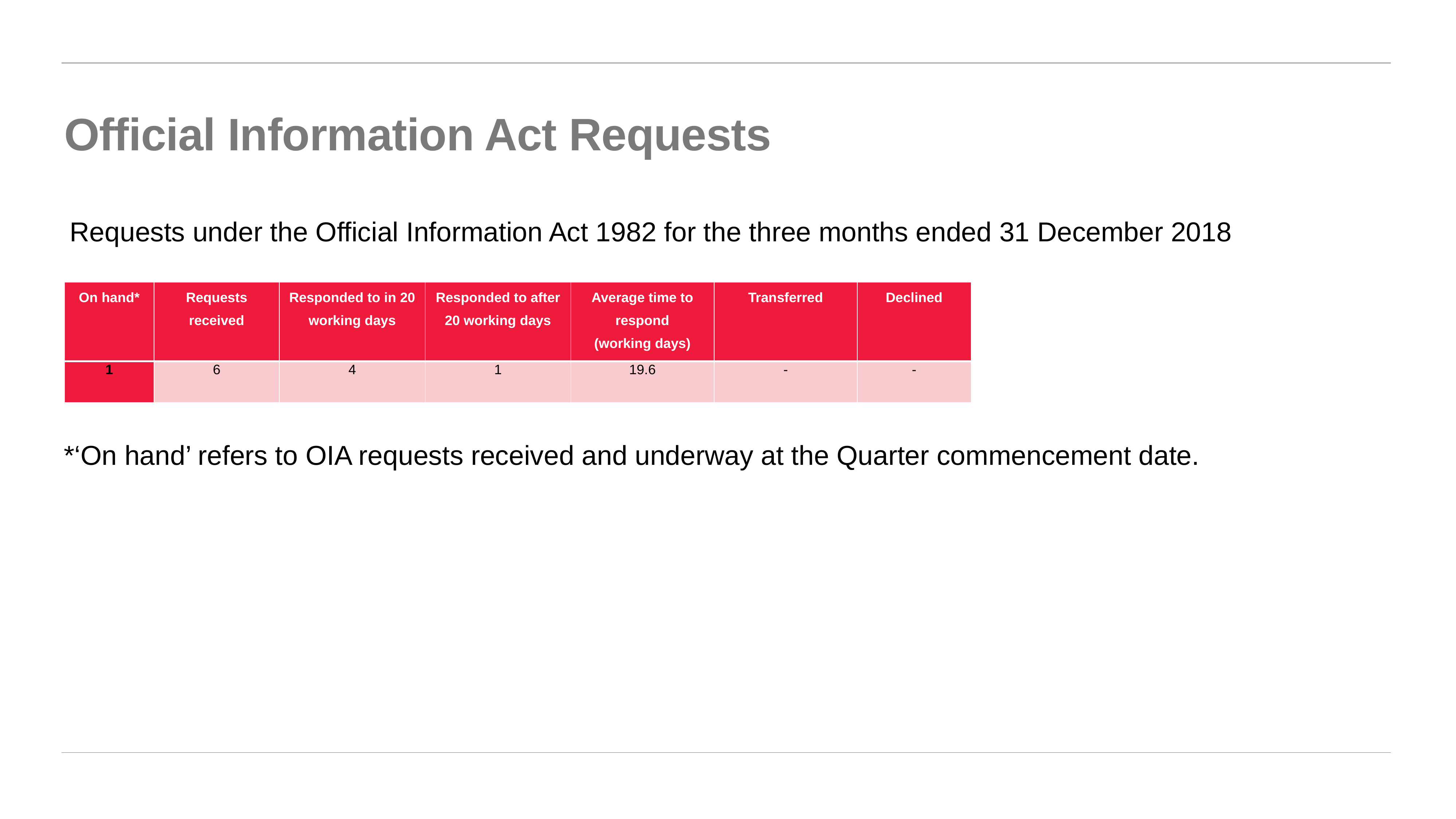

# Official Information Act Requests
Requests under the Official Information Act 1982 for the three months ended 31 December 2018
| On hand\* | Requests received | Responded to in 20 working days | Responded to after 20 working days | Average time to respond (working days) | Transferred | Declined |
| --- | --- | --- | --- | --- | --- | --- |
| 1 | 6 | 4 | 1 | 19.6 | - | - |
*‘On hand’ refers to OIA requests received and underway at the Quarter commencement date.